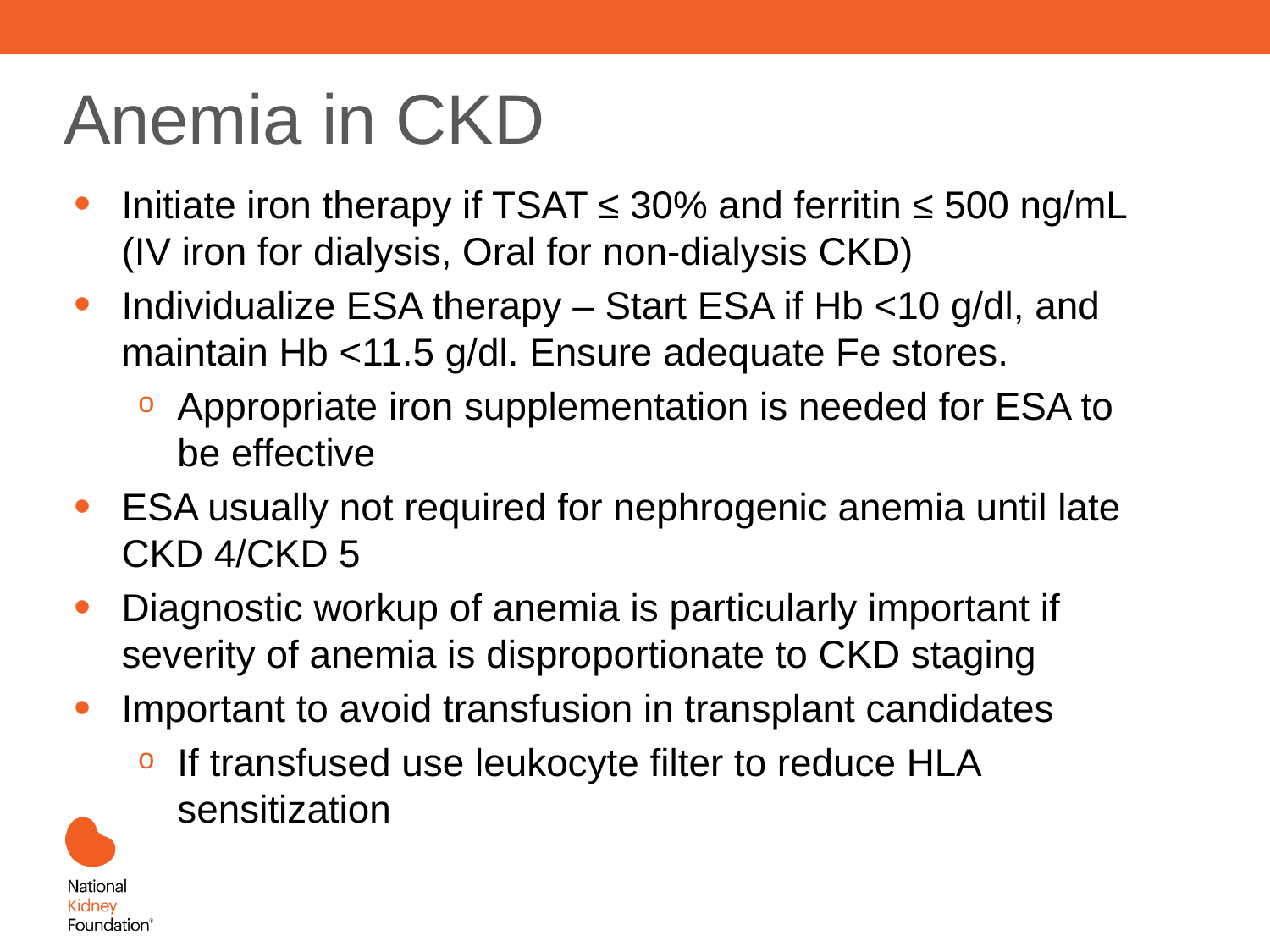

# Anemia in CKD
Initiate iron therapy if TSAT ≤ 30% and ferritin ≤ 500 ng/mL (IV iron for dialysis, Oral for non-dialysis CKD)
Individualize ESA therapy – Start ESA if Hb <10 g/dl, and maintain Hb <11.5 g/dl. Ensure adequate Fe stores.
Appropriate iron supplementation is needed for ESA to be effective
ESA usually not required for nephrogenic anemia until late CKD 4/CKD 5
Diagnostic workup of anemia is particularly important if severity of anemia is disproportionate to CKD staging
Important to avoid transfusion in transplant candidates
If transfused use leukocyte filter to reduce HLA sensitization